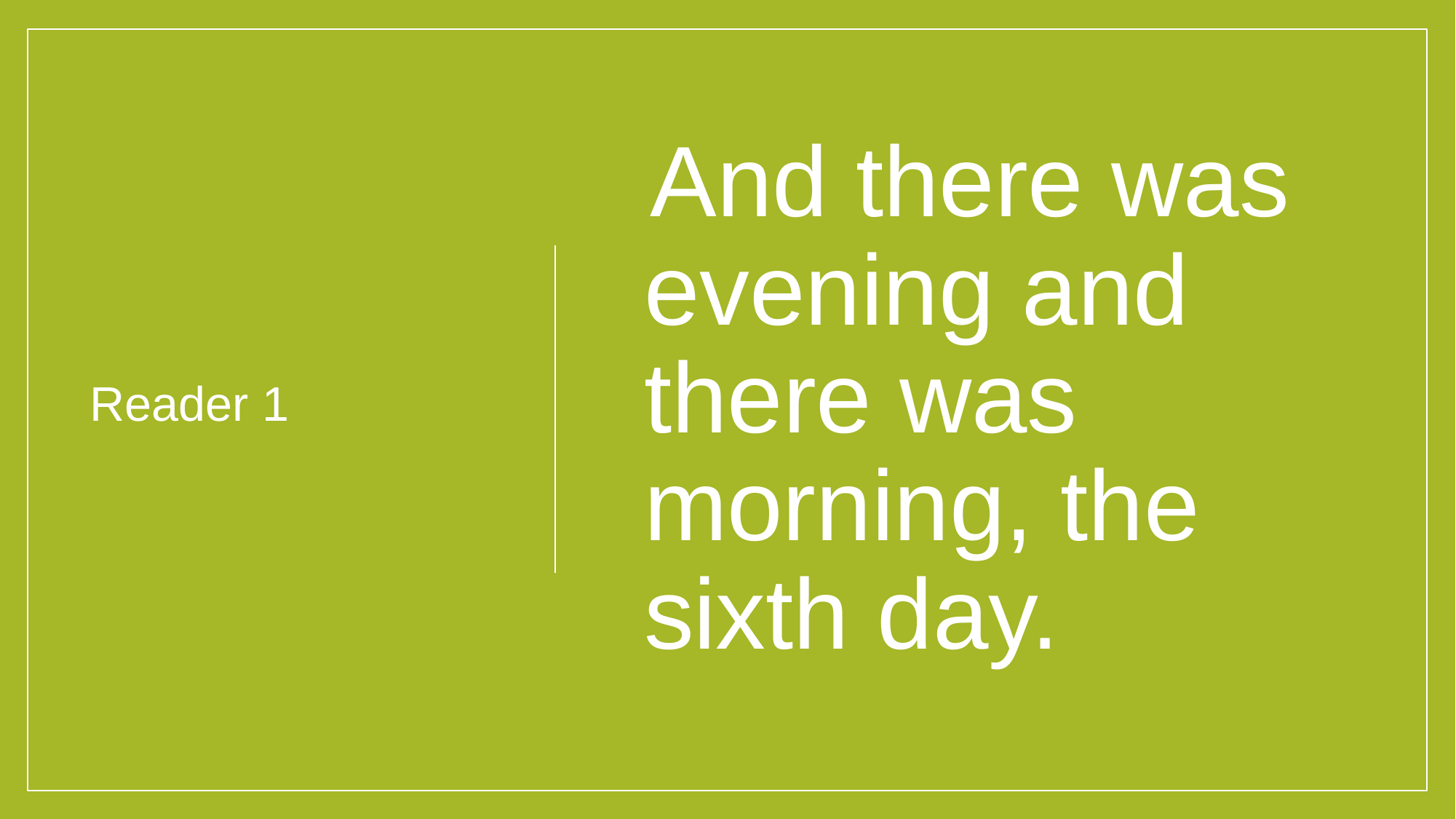

And there was evening and there was morning, the sixth day.
# Reader 1